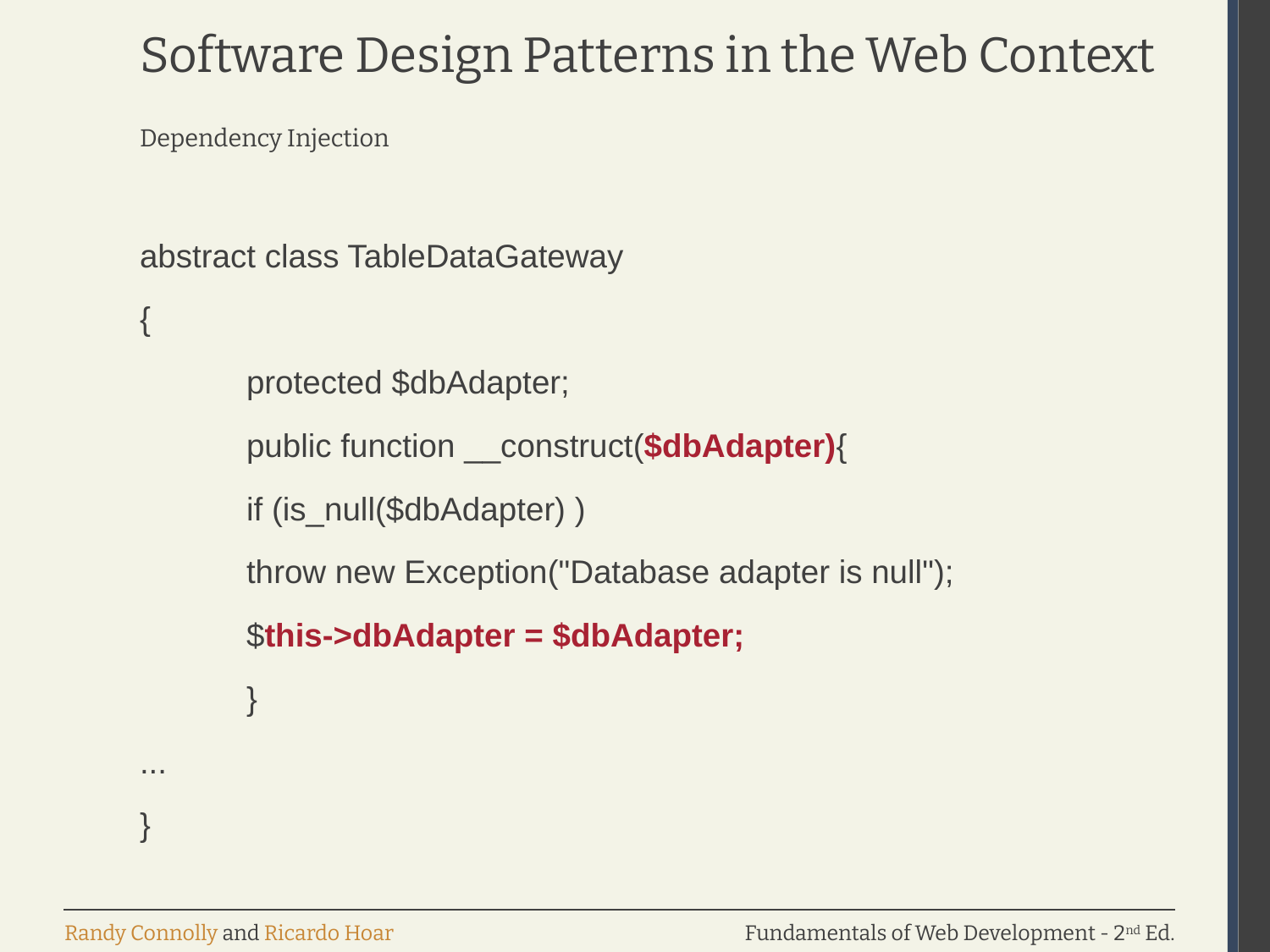

# Software Design Patterns in the Web Context
Dependency Injection
abstract class TableDataGateway
{
	protected $dbAdapter;
	public function __construct($dbAdapter){
		if (is_null($dbAdapter) )
			throw new Exception("Database adapter is null");
		$this->dbAdapter = $dbAdapter;
	}
...
}